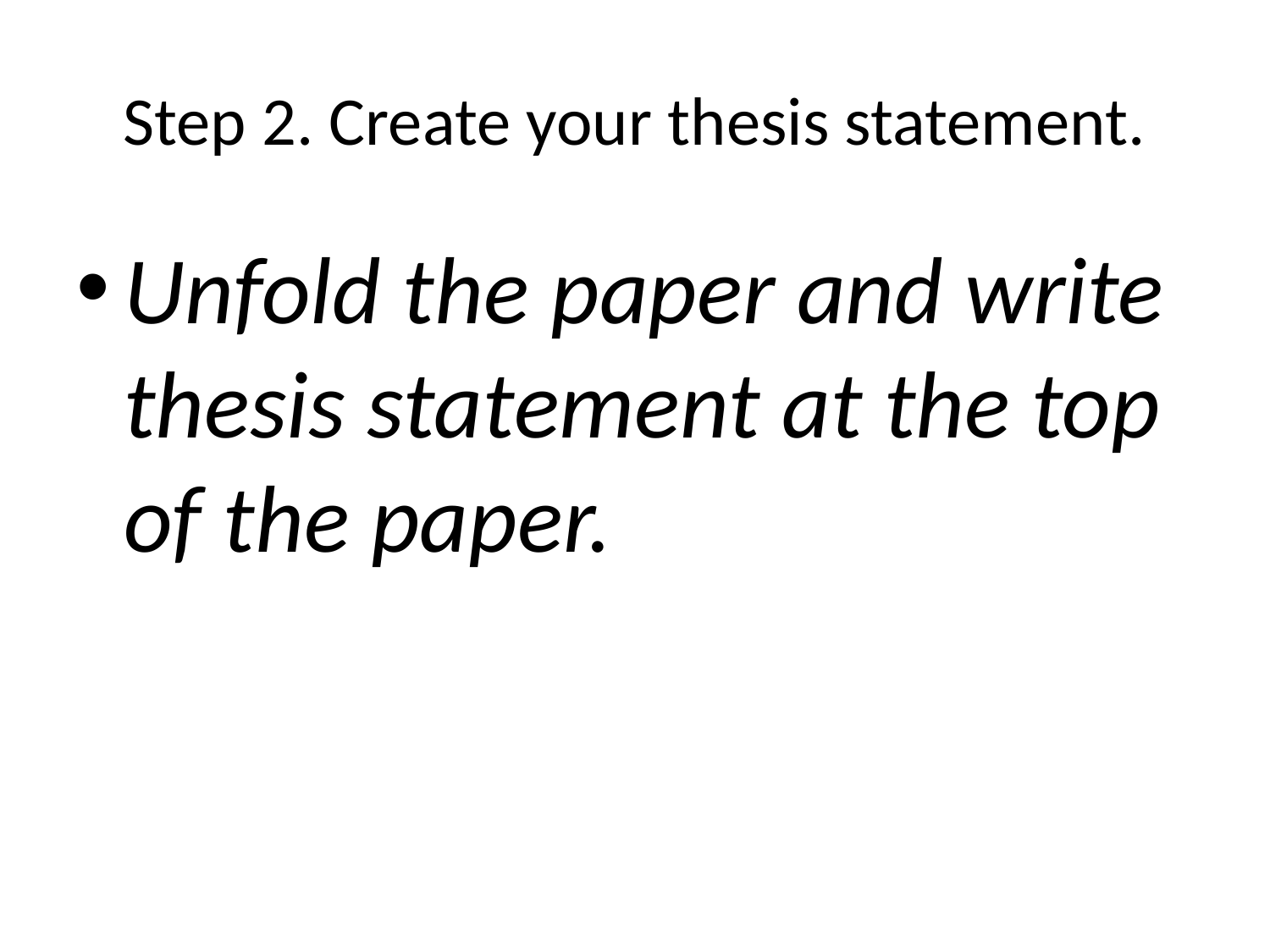

# Step 2. Create your thesis statement.
Unfold the paper and write thesis statement at the top of the paper.